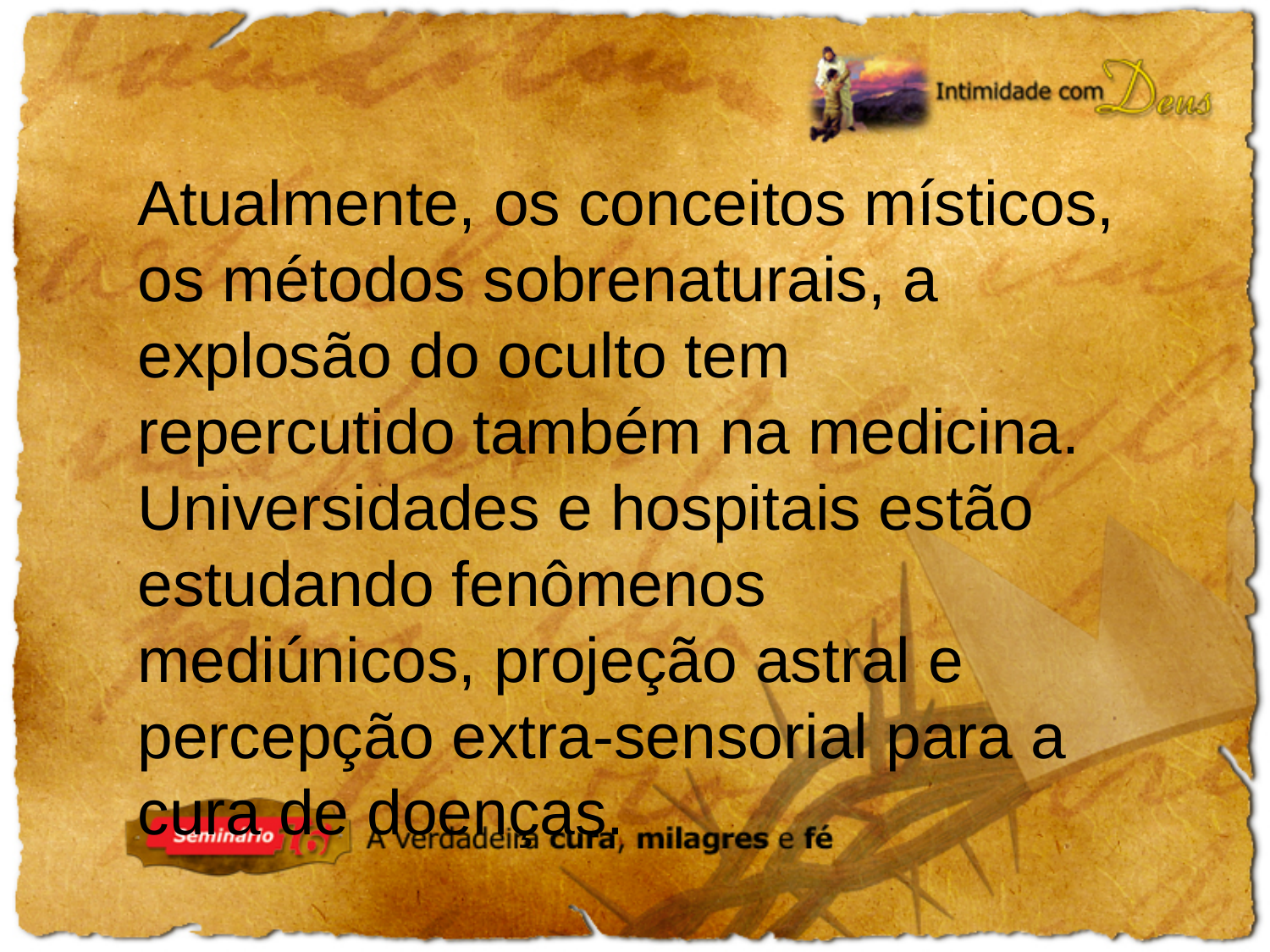

Atualmente, os conceitos místicos, os métodos sobrenaturais, a explosão do oculto tem repercutido também na medicina.
Universidades e hospitais estão estudando fenômenos mediúnicos, projeção astral e percepção extra-sensorial para a cura de doenças.